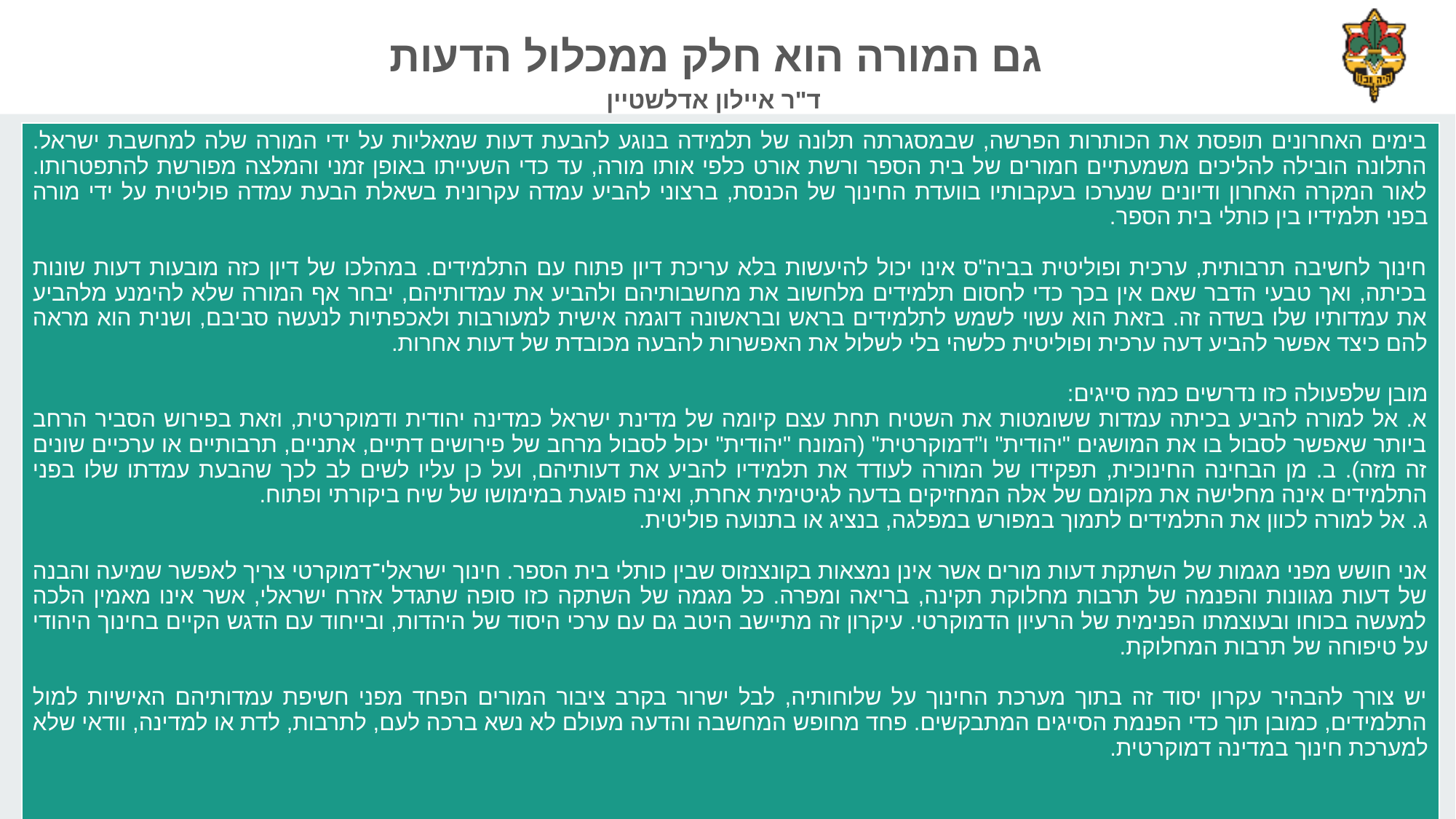

# גם המורה הוא חלק ממכלול הדעות ד"ר איילון אדלשטיין
| בימים האחרונים תופסת את הכותרות הפרשה, שבמסגרתה תלונה של תלמידה בנוגע להבעת דעות שמאליות על ידי המורה שלה למחשבת ישראל. התלונה הובילה להליכים משמעתיים חמורים של בית הספר ורשת אורט כלפי אותו מורה, עד כדי השעייתו באופן זמני והמלצה מפורשת להתפטרותו. לאור המקרה האחרון ודיונים שנערכו בעקבותיו בוועדת החינוך של הכנסת, ברצוני להביע עמדה עקרונית בשאלת הבעת עמדה פוליטית על ידי מורה בפני תלמידיו בין כותלי בית הספר. חינוך לחשיבה תרבותית, ערכית ופוליטית בביה"ס אינו יכול להיעשות בלא עריכת דיון פתוח עם התלמידים. במהלכו של דיון כזה מובעות דעות שונות בכיתה, ואך טבעי הדבר שאם אין בכך כדי לחסום תלמידים מלחשוב את מחשבותיהם ולהביע את עמדותיהם, יבחר אף המורה שלא להימנע מלהביע את עמדותיו שלו בשדה זה. בזאת הוא עשוי לשמש לתלמידים בראש ובראשונה דוגמה אישית למעורבות ולאכפתיות לנעשה סביבם, ושנית הוא מראה להם כיצד אפשר להביע דעה ערכית ופוליטית כלשהי בלי לשלול את האפשרות להבעה מכובדת של דעות אחרות. מובן שלפעולה כזו נדרשים כמה סייגים: א. אל למורה להביע בכיתה עמדות ששומטות את השטיח תחת עצם קיומה של מדינת ישראל כמדינה יהודית ודמוקרטית, וזאת בפירוש הסביר הרחב ביותר שאפשר לסבול בו את המושגים "יהודית" ו"דמוקרטית" (המונח "יהודית" יכול לסבול מרחב של פירושים דתיים, אתניים, תרבותיים או ערכיים שונים זה מזה). ב. מן הבחינה החינוכית, תפקידו של המורה לעודד את תלמידיו להביע את דעותיהם, ועל כן עליו לשים לב לכך שהבעת עמדתו שלו בפני התלמידים אינה מחלישה את מקומם של אלה המחזיקים בדעה לגיטימית אחרת, ואינה פוגעת במימושו של שיח ביקורתי ופתוח. ג. אל למורה לכוון את התלמידים לתמוך במפורש במפלגה, בנציג או בתנועה פוליטית. אני חושש מפני מגמות של השתקת דעות מורים אשר אינן נמצאות בקונצנזוס שבין כותלי בית הספר. חינוך ישראלי־דמוקרטי צריך לאפשר שמיעה והבנה של דעות מגוונות והפנמה של תרבות מחלוקת תקינה, בריאה ומפרה. כל מגמה של השתקה כזו סופה שתגדל אזרח ישראלי, אשר אינו מאמין הלכה למעשה בכוחו ובעוצמתו הפנימית של הרעיון הדמוקרטי. עיקרון זה מתיישב היטב גם עם ערכי היסוד של היהדות, ובייחוד עם הדגש הקיים בחינוך היהודי על טיפוחה של תרבות המחלוקת. יש צורך להבהיר עקרון יסוד זה בתוך מערכת החינוך על שלוחותיה, לבל ישרור בקרב ציבור המורים הפחד מפני חשיפת עמדותיהם האישיות למול התלמידים, כמובן תוך כדי הפנמת הסייגים המתבקשים. פחד מחופש המחשבה והדעה מעולם לא נשא ברכה לעם, לתרבות, לדת או למדינה, וודאי שלא למערכת חינוך במדינה דמוקרטית. |
| --- |